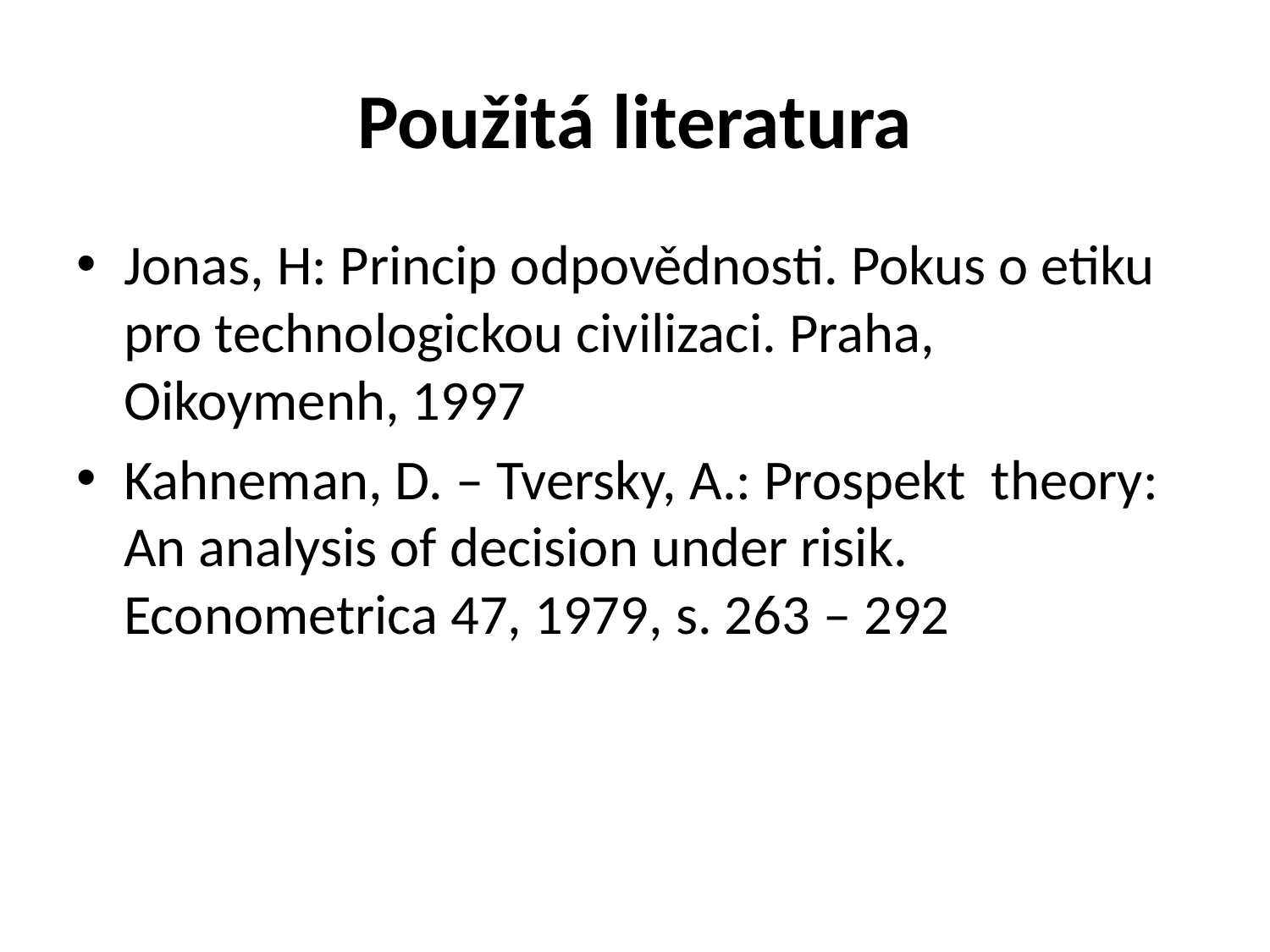

# Použitá literatura
Jonas, H: Princip odpovědnosti. Pokus o etiku pro technologickou civilizaci. Praha, Oikoymenh, 1997
Kahneman, D. – Tversky, A.: Prospekt  theory: An analysis of decision under risik. Econometrica 47, 1979, s. 263 – 292